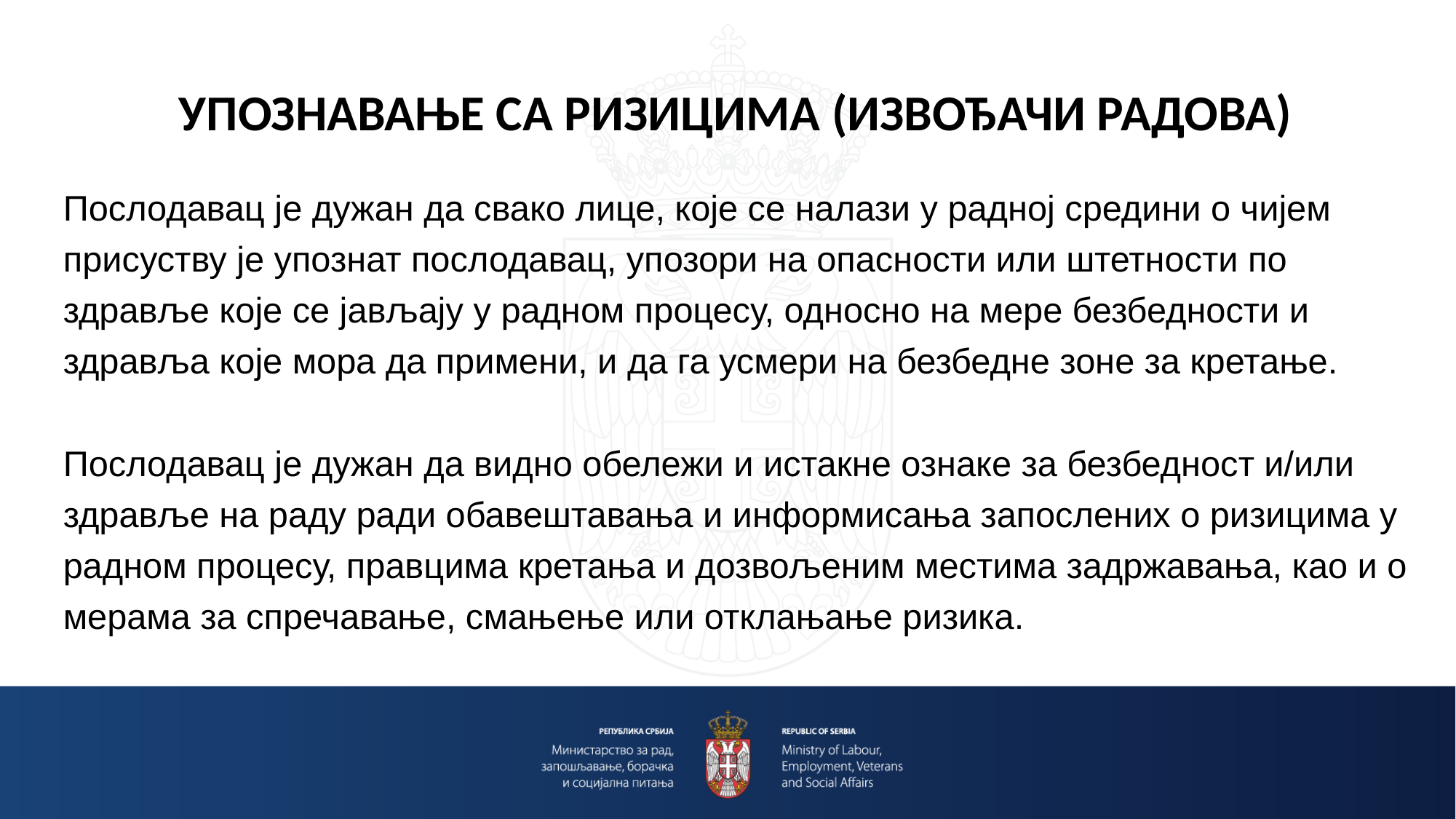

УПОЗНАВАЊЕ СА РИЗИЦИМА (ИЗВОЂАЧИ РАДОВА)

Послодавац је дужан да свако лице, које се налази у радној средини о чијем присуству је упознат послодавац, упозори на опасности или штетности по здравље које се јављају у радном процесу, односно на мере безбедности и здравља које мора да примени, и да га усмери на безбедне зоне за кретање.

Послодавац је дужан да видно обележи и истакне ознаке за безбедност и/или здравље на раду ради обавештавања и информисања запослених о ризицима у радном процесу, правцима кретања и дозвољеним местима задржавања, као и о мерама за спречавање, смањење или отклањање ризика.

#